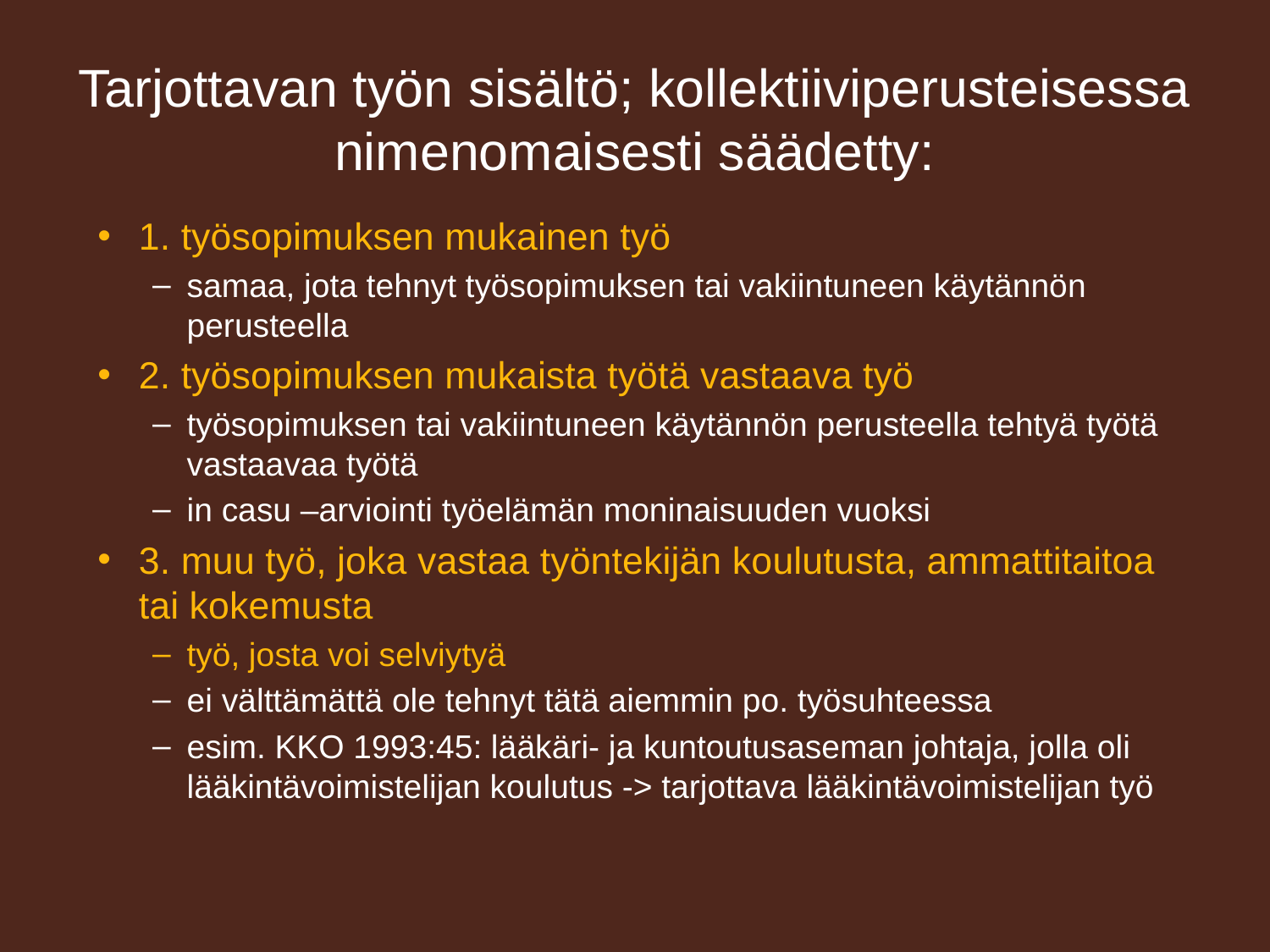

# Tarjottavan työn sisältö; kollektiiviperusteisessa nimenomaisesti säädetty:
1. työsopimuksen mukainen työ
samaa, jota tehnyt työsopimuksen tai vakiintuneen käytännön perusteella
2. työsopimuksen mukaista työtä vastaava työ
työsopimuksen tai vakiintuneen käytännön perusteella tehtyä työtä vastaavaa työtä
in casu –arviointi työelämän moninaisuuden vuoksi
3. muu työ, joka vastaa työntekijän koulutusta, ammattitaitoa tai kokemusta
työ, josta voi selviytyä
ei välttämättä ole tehnyt tätä aiemmin po. työsuhteessa
esim. KKO 1993:45: lääkäri- ja kuntoutusaseman johtaja, jolla oli lääkintävoimistelijan koulutus -> tarjottava lääkintävoimistelijan työ